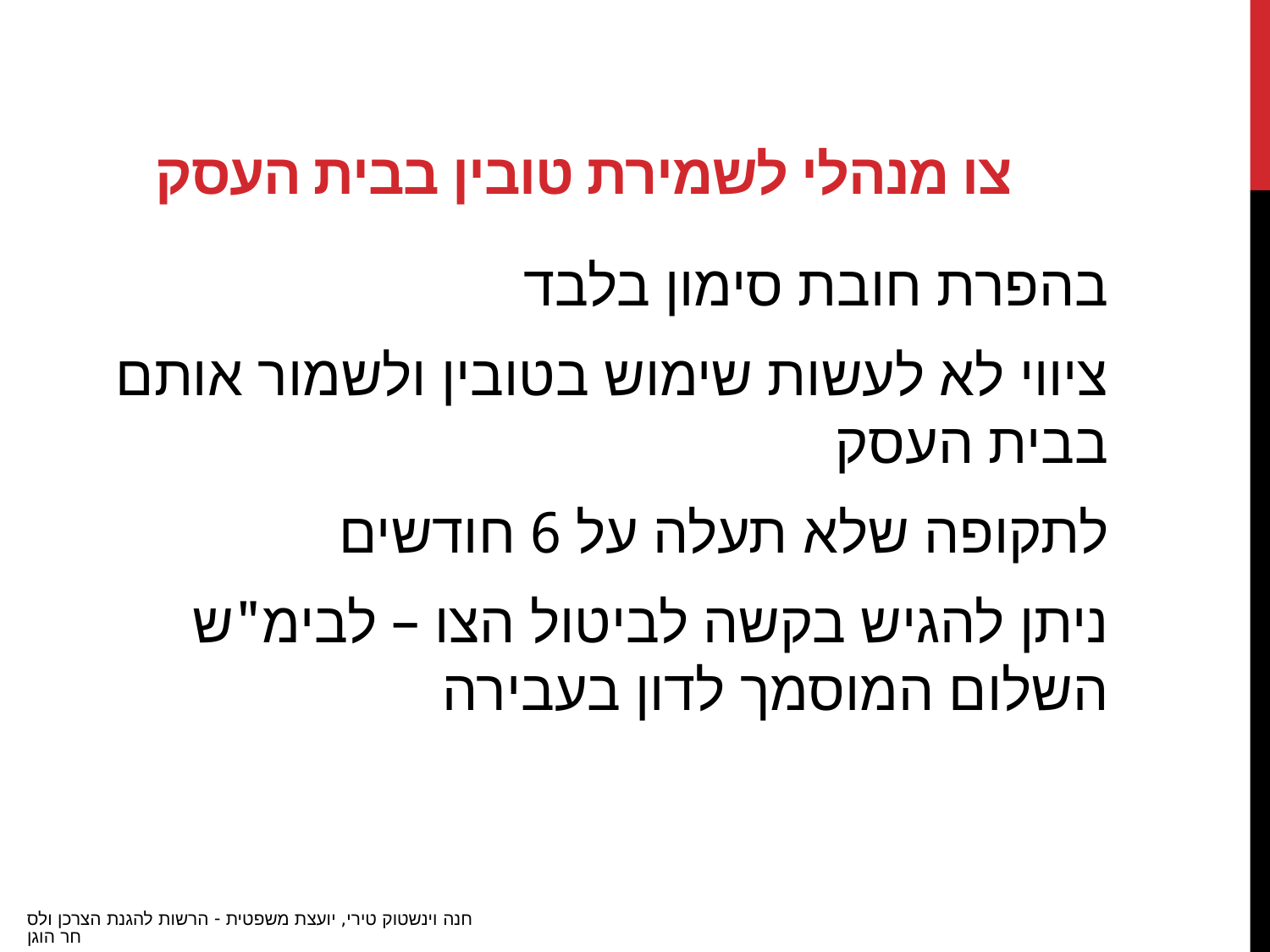

# צו מנהלי לשמירת טובין בבית העסק
בהפרת חובת סימון בלבד
ציווי לא לעשות שימוש בטובין ולשמור אותם בבית העסק
לתקופה שלא תעלה על 6 חודשים
ניתן להגיש בקשה לביטול הצו – לבימ"ש השלום המוסמך לדון בעבירה
חנה וינשטוק טירי, יועצת משפטית - הרשות להגנת הצרכן ולסחר הוגן